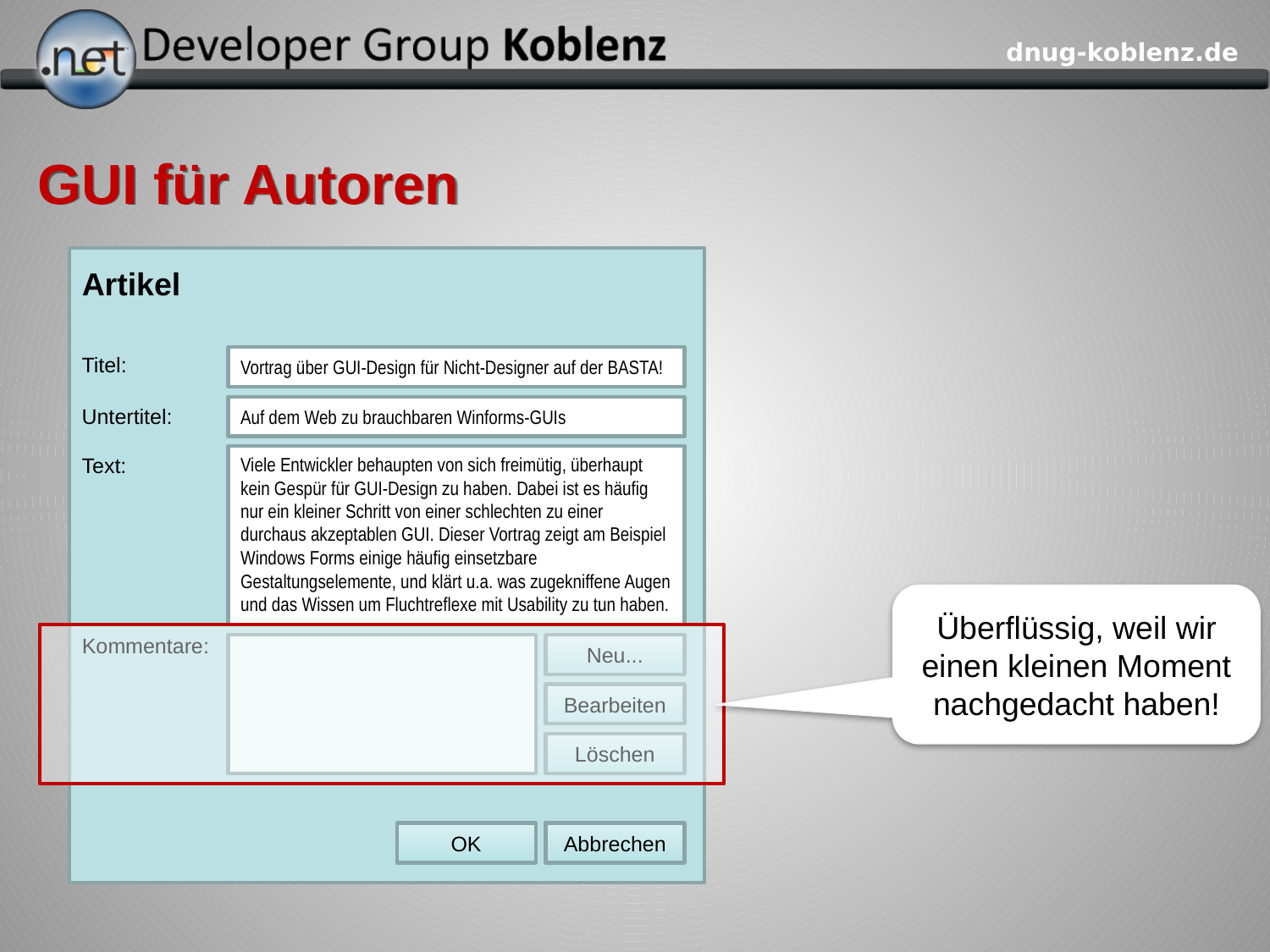

# GUI für Autoren

Artikel
Titel:
Vortrag über GUI-Design für Nicht-Designer auf der BASTA!
Untertitel:
Auf dem Web zu brauchbaren Winforms-GUIs
Text:
Viele Entwickler behaupten von sich freimütig, überhaupt kein Gespür für GUI-Design zu haben. Dabei ist es häufig nur ein kleiner Schritt von einer schlechten zu einer durchaus akzeptablen GUI. Dieser Vortrag zeigt am Beispiel Windows Forms einige häufig einsetzbare Gestaltungselemente, und klärt u.a. was zugekniffene Augen und das Wissen um Fluchtreflexe mit Usability zu tun haben.
Kommentare:

Neu...
Bearbeiten
Löschen
OK
Abbrechen
Überflüssig, weil wir einen kleinen Moment
nachgedacht haben!